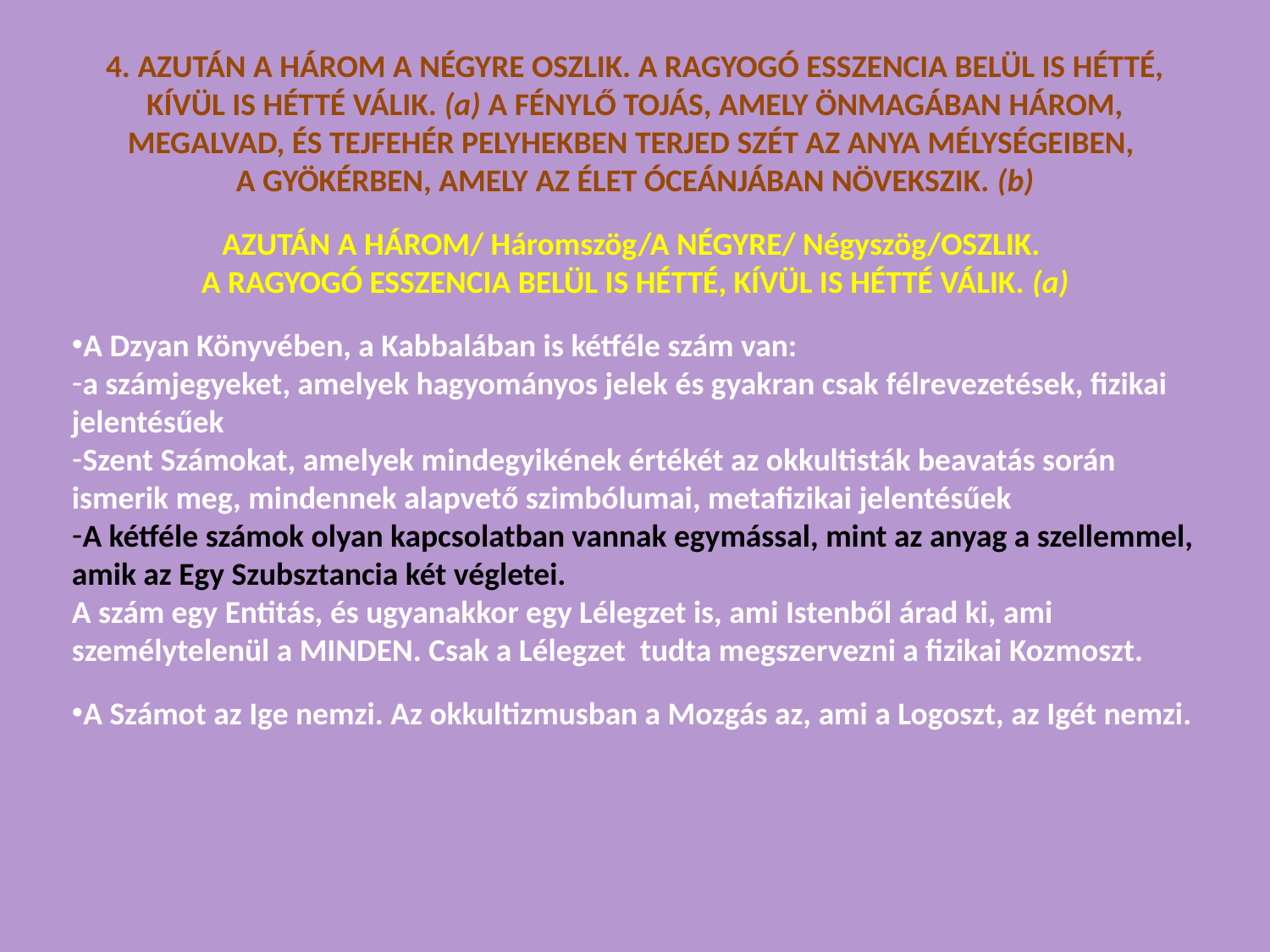

4. AZUTÁN A HÁROM A NÉGYRE OSZLIK. A RAGYOGÓ ESSZENCIA BELÜL IS HÉTTÉ, KÍVÜL IS HÉTTÉ VÁLIK. (a) A FÉNYLŐ TOJÁS, AMELY ÖNMAGÁBAN HÁROM, MEGALVAD, ÉS TEJFEHÉR PELYHEKBEN TERJED SZÉT AZ ANYA MÉLYSÉGEIBEN,
A GYÖKÉRBEN, AMELY AZ ÉLET ÓCEÁNJÁBAN NÖVEKSZIK. (b)

AZUTÁN A HÁROM/ Háromszög/A NÉGYRE/ Négyszög/OSZLIK.
A RAGYOGÓ ESSZENCIA BELÜL IS HÉTTÉ, KÍVÜL IS HÉTTÉ VÁLIK. (a)

A Dzyan Könyvében, a Kabbalában is kétféle szám van:
a számjegyeket, amelyek hagyományos jelek és gyakran csak félrevezetések, fizikai jelentésűek
Szent Számokat, amelyek mindegyikének értékét az okkultisták beavatás során ismerik meg, mindennek alapvető szimbólumai, metafizikai jelentésűek
A kétféle számok olyan kapcsolatban vannak egymással, mint az anyag a szellemmel, amik az Egy Szubsztancia két végletei.
A szám egy Entitás, és ugyanakkor egy Lélegzet is, ami Istenből árad ki, ami személytelenül a MINDEN. Csak a Lélegzet  tudta megszervezni a fizikai Kozmoszt.

A Számot az Ige nemzi. Az okkultizmusban a Mozgás az, ami a Logoszt, az Igét nemzi.